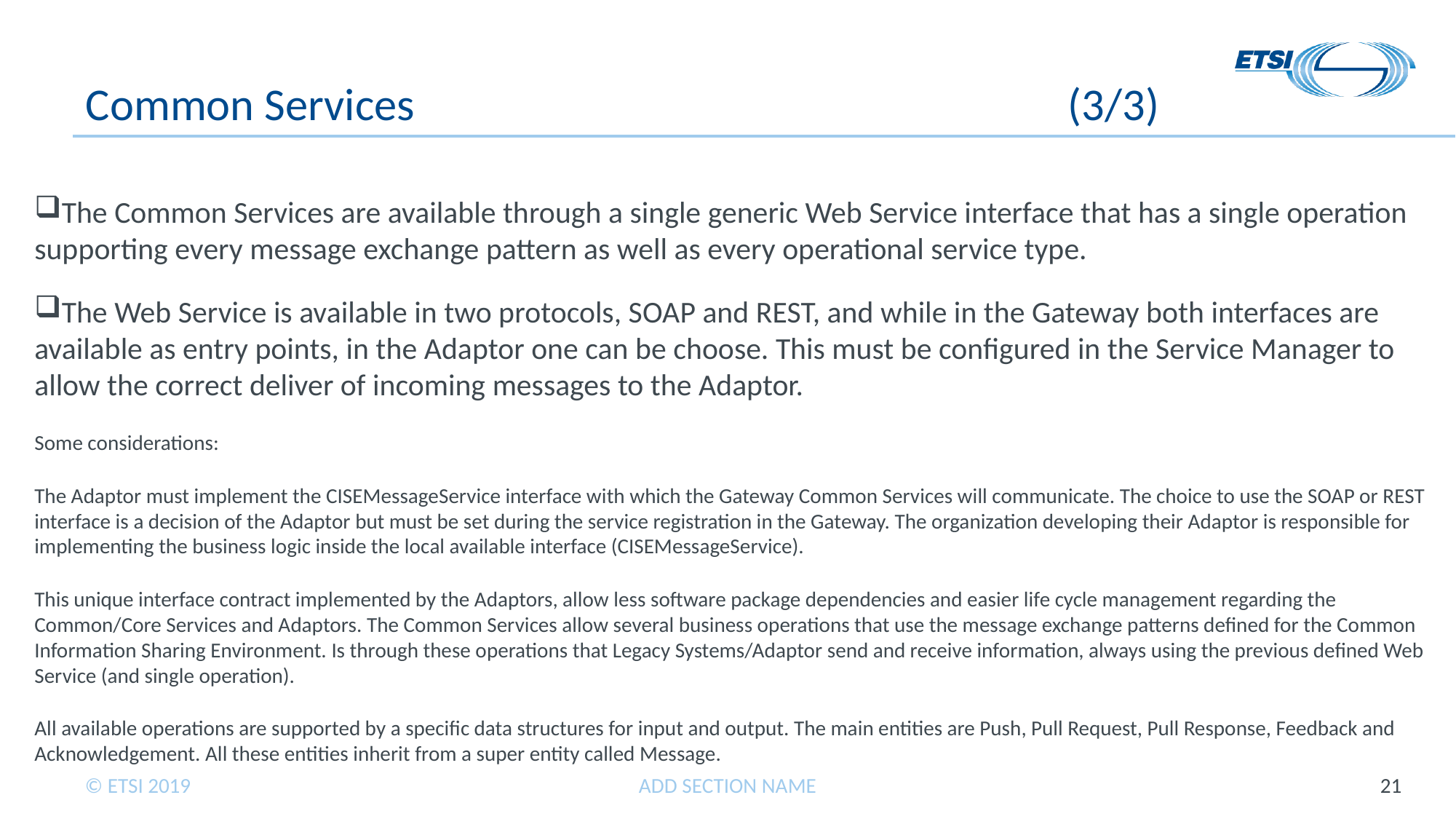

# Common Services 						(3/3)
The Common Services are available through a single generic Web Service interface that has a single operation supporting every message exchange pattern as well as every operational service type.
The Web Service is available in two protocols, SOAP and REST, and while in the Gateway both interfaces are available as entry points, in the Adaptor one can be choose. This must be configured in the Service Manager to allow the correct deliver of incoming messages to the Adaptor.
Some considerations:
The Adaptor must implement the CISEMessageService interface with which the Gateway Common Services will communicate. The choice to use the SOAP or REST interface is a decision of the Adaptor but must be set during the service registration in the Gateway. The organization developing their Adaptor is responsible for implementing the business logic inside the local available interface (CISEMessageService).
This unique interface contract implemented by the Adaptors, allow less software package dependencies and easier life cycle management regarding the Common/Core Services and Adaptors. The Common Services allow several business operations that use the message exchange patterns defined for the Common Information Sharing Environment. Is through these operations that Legacy Systems/Adaptor send and receive information, always using the previous defined Web Service (and single operation).
All available operations are supported by a specific data structures for input and output. The main entities are Push, Pull Request, Pull Response, Feedback and Acknowledgement. All these entities inherit from a super entity called Message.

ADD SECTION NAME